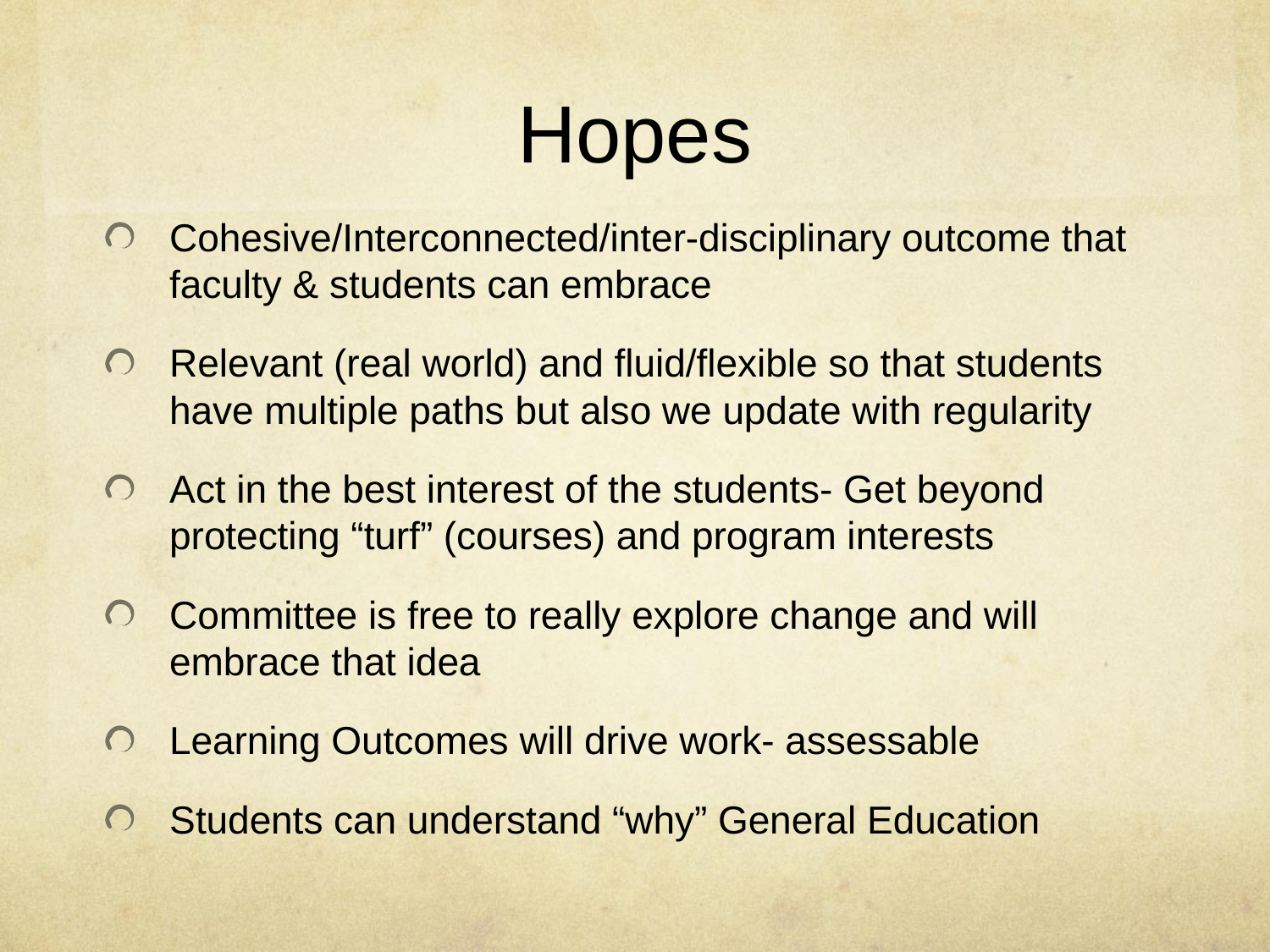

# Hopes
Cohesive/Interconnected/inter-disciplinary outcome that faculty & students can embrace
Relevant (real world) and fluid/flexible so that students have multiple paths but also we update with regularity
Act in the best interest of the students- Get beyond protecting “turf” (courses) and program interests
Committee is free to really explore change and will embrace that idea
Learning Outcomes will drive work- assessable
Students can understand “why” General Education